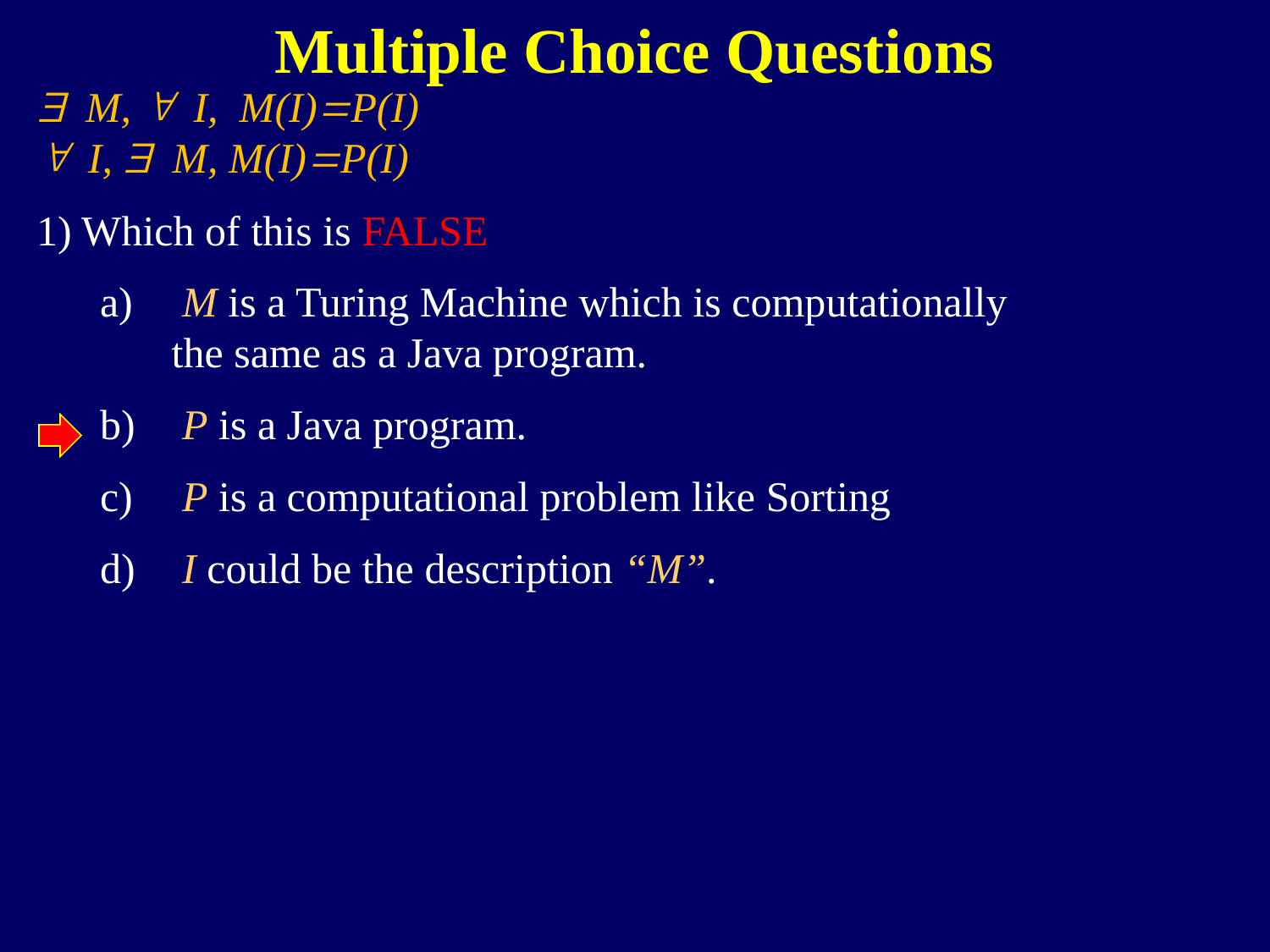

Multiple Choice Questions
∃ M, ∀ I,  M(I)=P(I)
∀ I, ∃ M, M(I)=P(I)
1) Which of this is FALSE
 M is a Turing Machine which is computationally
the same as a Java program.
 P is a Java program.
 P is a computational problem like Sorting
 I could be the description “M”.